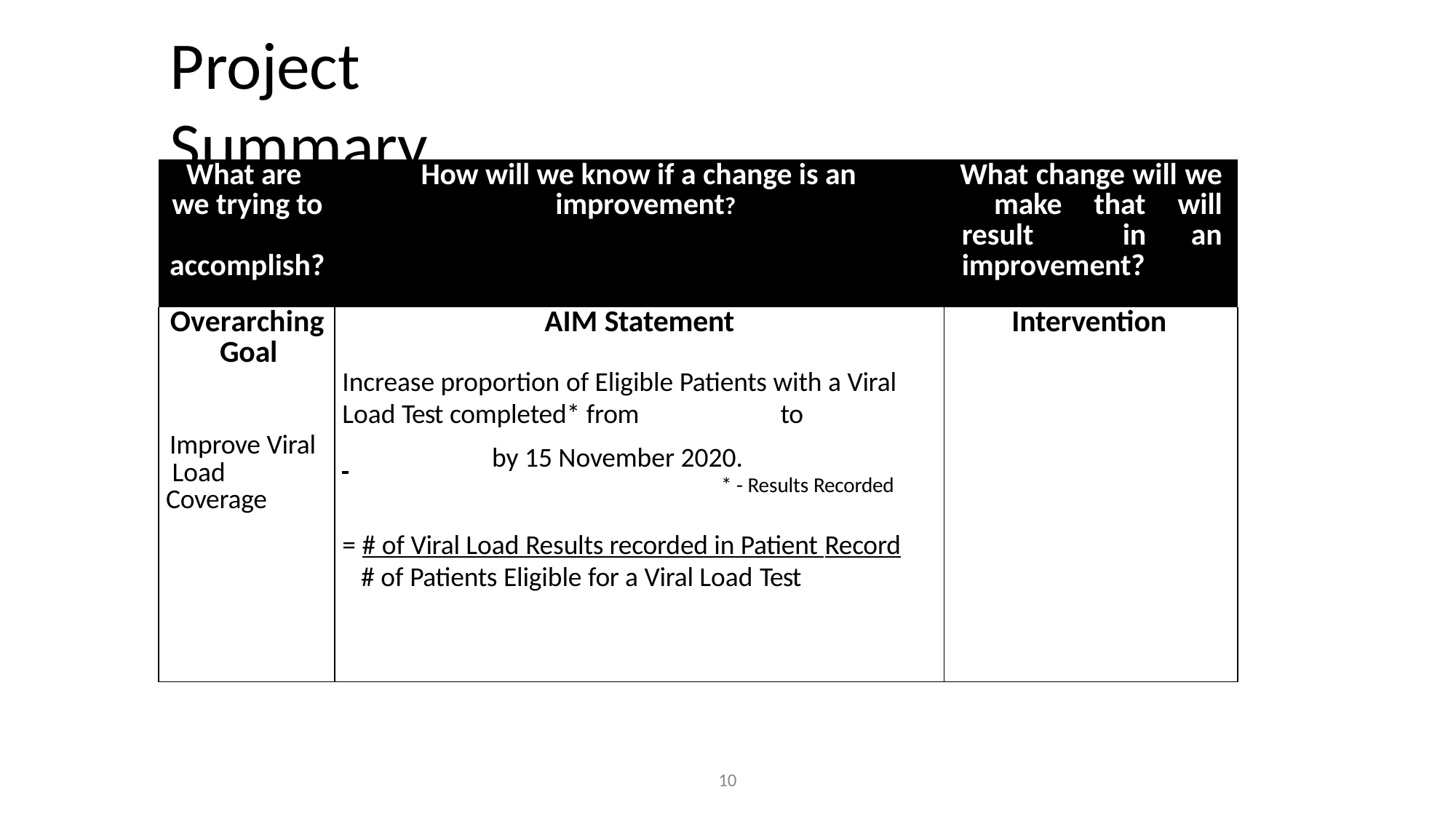

# Project Summary
| What are we trying to accomplish? | How will we know if a change is an improvement? | What change will we make that will result in an improvement? |
| --- | --- | --- |
| Overarching Goal Improve Viral Load Coverage | AIM Statement Increase proportion of Eligible Patients with a Viral Load Test completed\* from to by 15 November 2020. \* - Results Recorded = # of Viral Load Results recorded in Patient Record # of Patients Eligible for a Viral Load Test | Intervention |
10